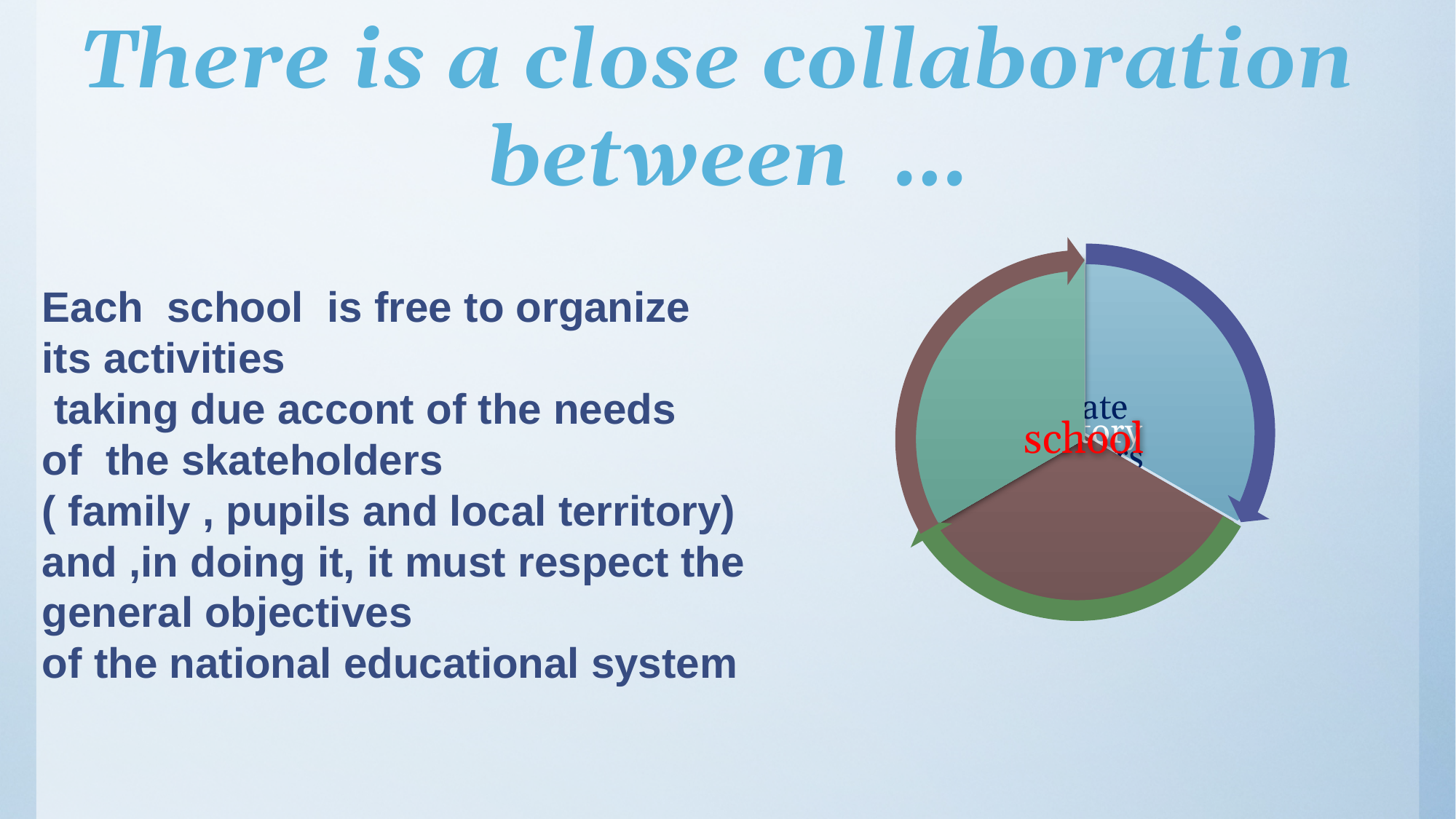

There is a close collaboration
 between  …
Each  school  is free to organize its activities
 taking due accont of the needs
of  the skateholders
( family , pupils and local territory)
and ,in doing it, it must respect the general objectives
of the national educational system
Skate
holders
territory
school